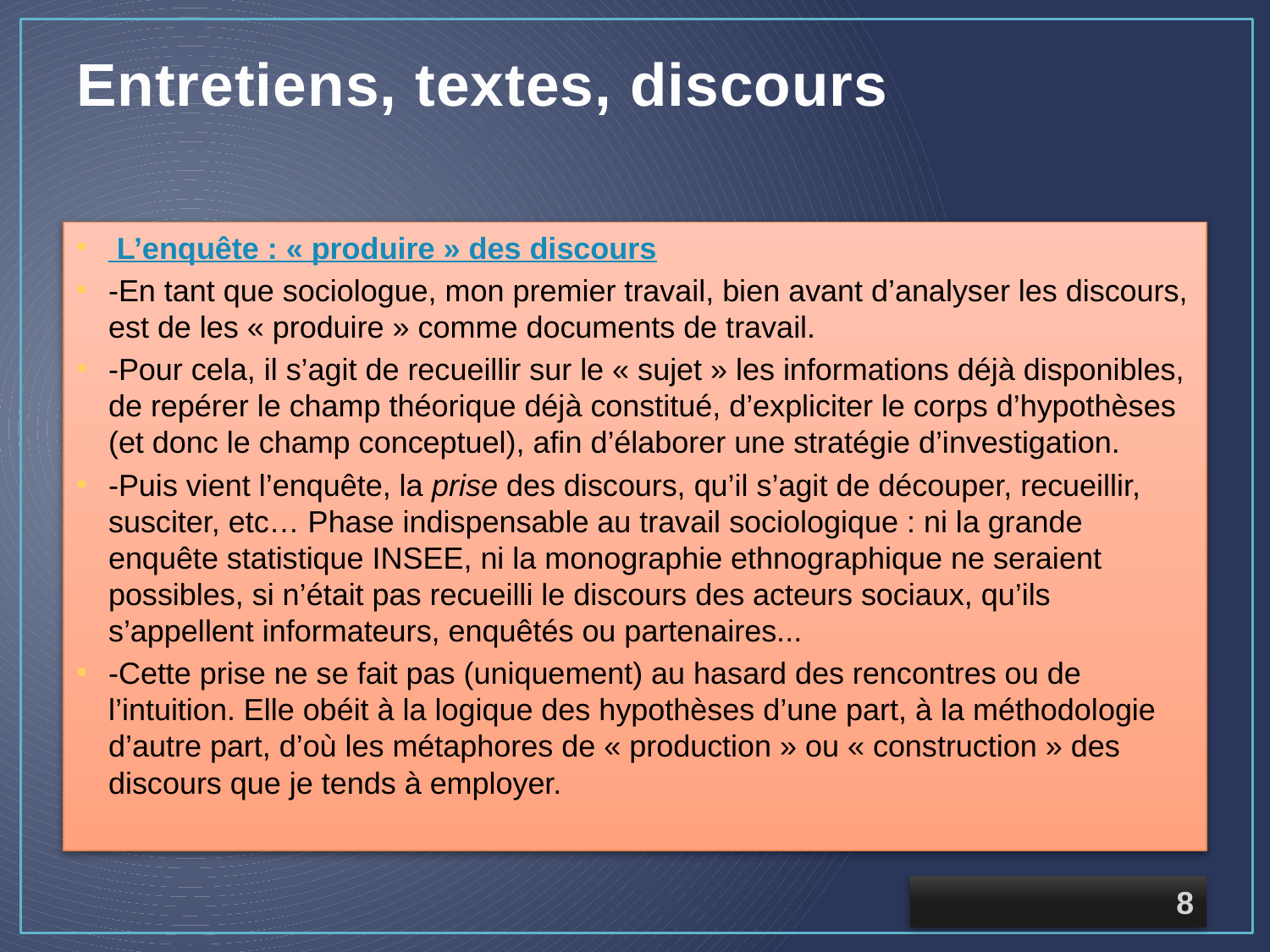

# Entretiens, textes, discours
 L’enquête : « produire » des discours
-En tant que sociologue, mon premier travail, bien avant d’analyser les discours, est de les « produire » comme documents de travail.
-Pour cela, il s’agit de recueillir sur le « sujet » les informations déjà disponibles, de repérer le champ théorique déjà constitué, d’expliciter le corps d’hypothèses (et donc le champ conceptuel), afin d’élaborer une stratégie d’investigation.
-Puis vient l’enquête, la prise des discours, qu’il s’agit de découper, recueillir, susciter, etc… Phase indispensable au travail sociologique : ni la grande enquête statistique INSEE, ni la monographie ethnographique ne seraient possibles, si n’était pas recueilli le discours des acteurs sociaux, qu’ils s’appellent informateurs, enquêtés ou partenaires...
-Cette prise ne se fait pas (uniquement) au hasard des rencontres ou de l’intuition. Elle obéit à la logique des hypothèses d’une part, à la méthodologie d’autre part, d’où les métaphores de « production » ou « construction » des discours que je tends à employer.

8